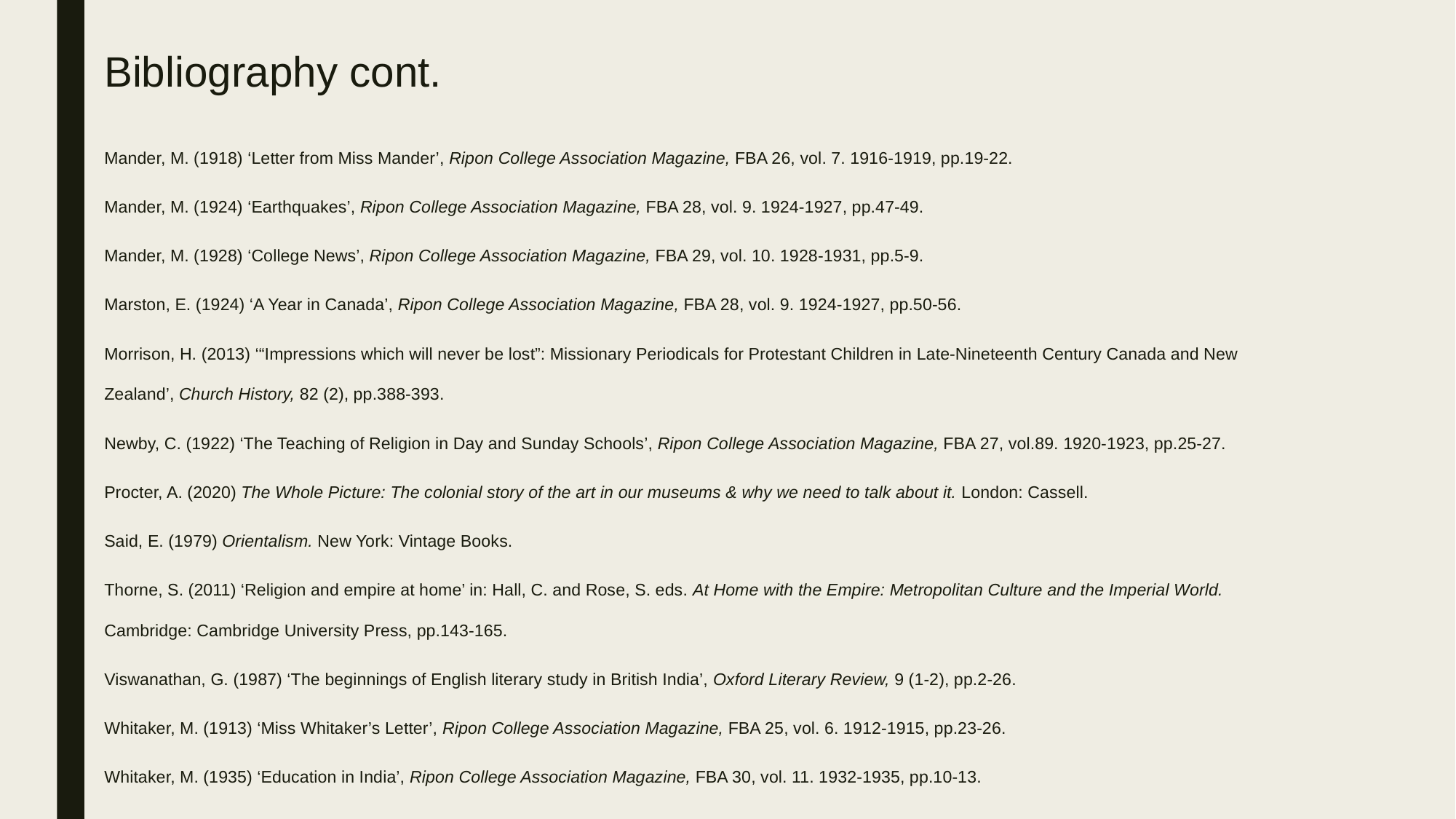

# Bibliography cont.
Mander, M. (1918) ‘Letter from Miss Mander’, Ripon College Association Magazine, FBA 26, vol. 7. 1916-1919, pp.19-22.
Mander, M. (1924) ‘Earthquakes’, Ripon College Association Magazine, FBA 28, vol. 9. 1924-1927, pp.47-49.
Mander, M. (1928) ‘College News’, Ripon College Association Magazine, FBA 29, vol. 10. 1928-1931, pp.5-9.
Marston, E. (1924) ‘A Year in Canada’, Ripon College Association Magazine, FBA 28, vol. 9. 1924-1927, pp.50-56.
Morrison, H. (2013) ‘“Impressions which will never be lost”: Missionary Periodicals for Protestant Children in Late-Nineteenth Century Canada and New Zealand’, Church History, 82 (2), pp.388-393.
Newby, C. (1922) ‘The Teaching of Religion in Day and Sunday Schools’, Ripon College Association Magazine, FBA 27, vol.89. 1920-1923, pp.25-27.
Procter, A. (2020) The Whole Picture: The colonial story of the art in our museums & why we need to talk about it. London: Cassell.
Said, E. (1979) Orientalism. New York: Vintage Books.
Thorne, S. (2011) ‘Religion and empire at home’ in: Hall, C. and Rose, S. eds. At Home with the Empire: Metropolitan Culture and the Imperial World. Cambridge: Cambridge University Press, pp.143-165.
Viswanathan, G. (1987) ‘The beginnings of English literary study in British India’, Oxford Literary Review, 9 (1-2), pp.2-26.
Whitaker, M. (1913) ‘Miss Whitaker’s Letter’, Ripon College Association Magazine, FBA 25, vol. 6. 1912-1915, pp.23-26.
Whitaker, M. (1935) ‘Education in India’, Ripon College Association Magazine, FBA 30, vol. 11. 1932-1935, pp.10-13.